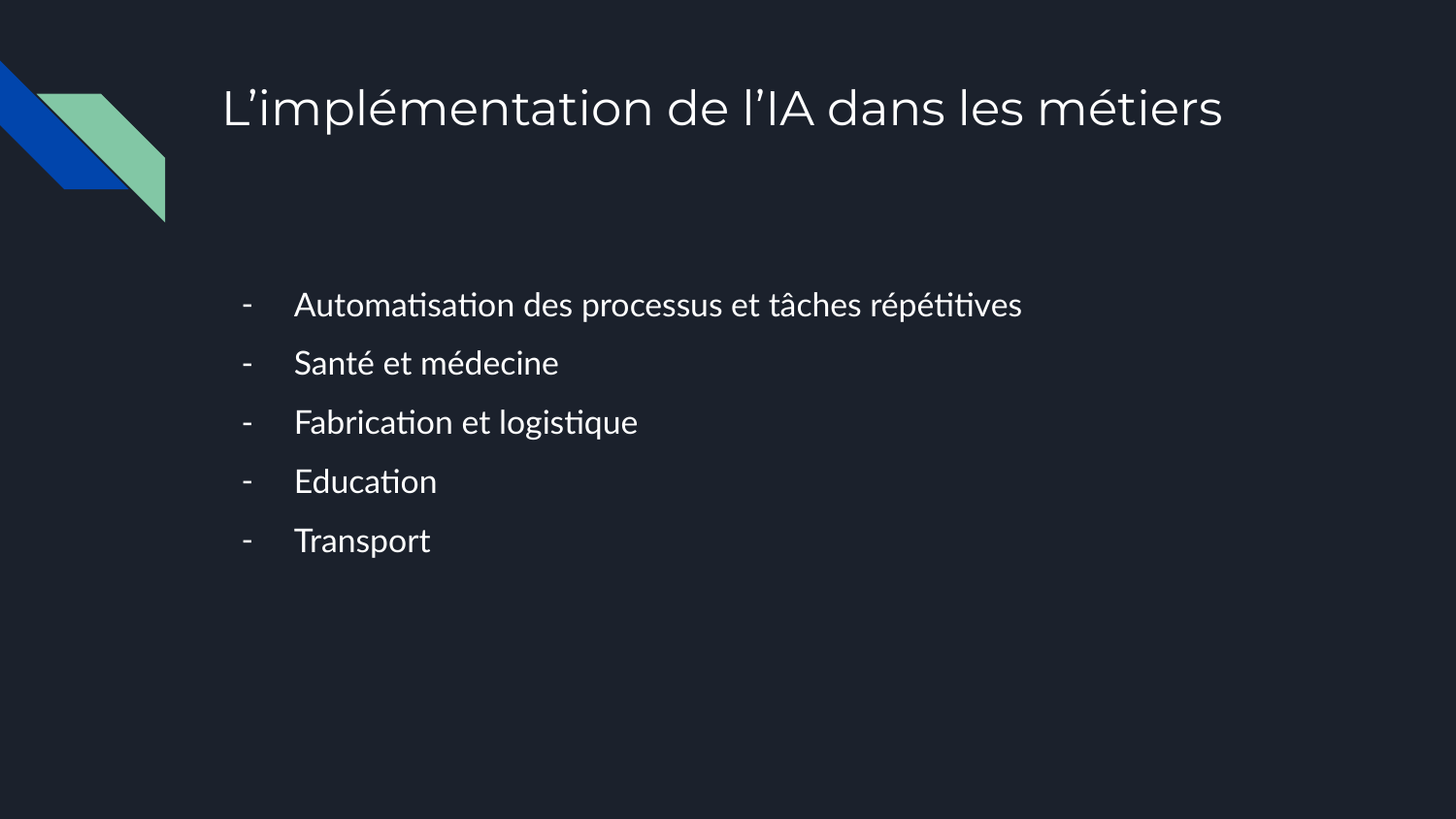

# L’implémentation de l’IA dans les métiers
Automatisation des processus et tâches répétitives
Santé et médecine
Fabrication et logistique
Education
Transport